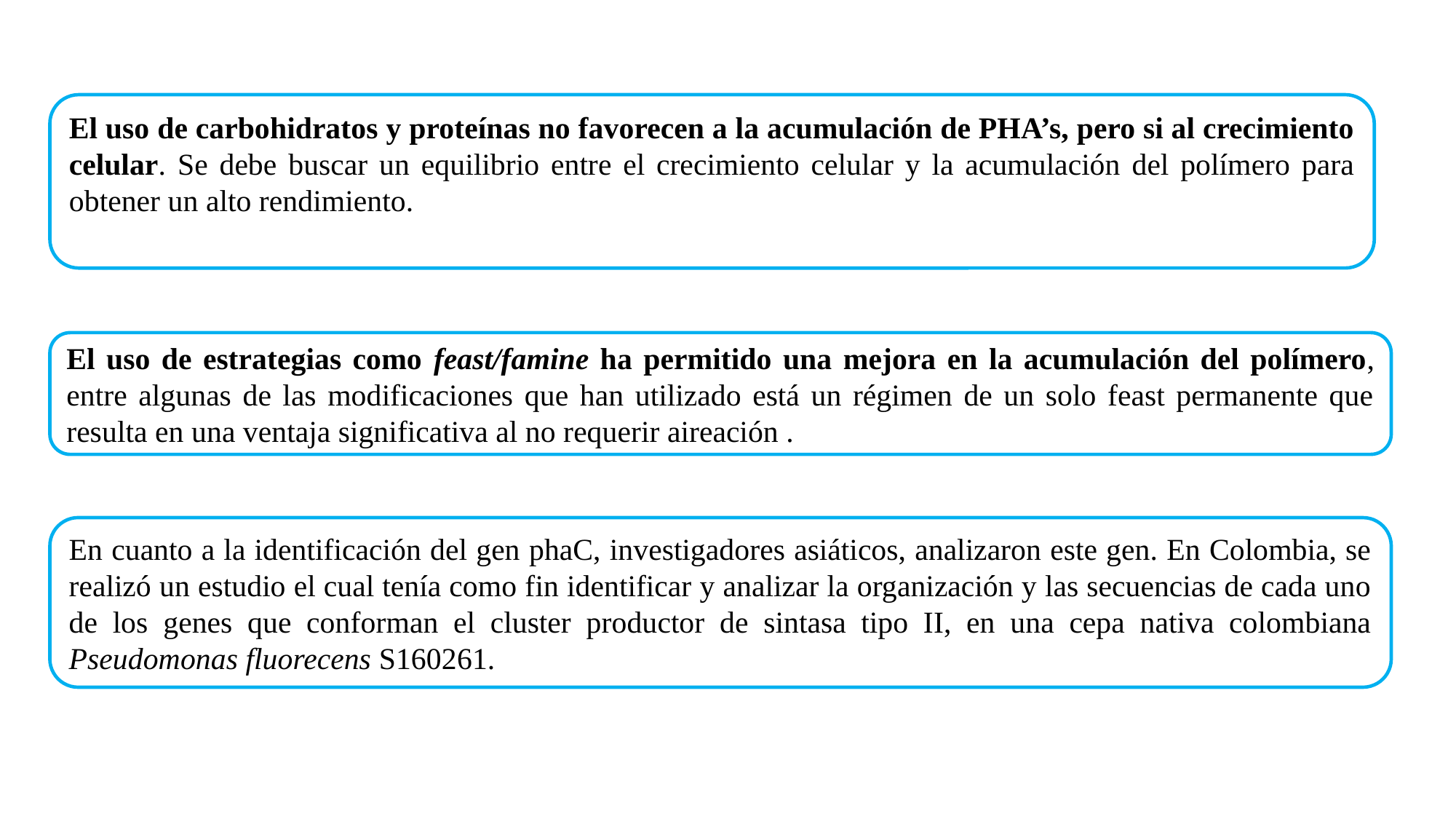

El uso de carbohidratos y proteínas no favorecen a la acumulación de PHA’s, pero si al crecimiento celular. Se debe buscar un equilibrio entre el crecimiento celular y la acumulación del polímero para obtener un alto rendimiento.

El uso de estrategias como feast/famine ha permitido una mejora en la acumulación del polímero, entre algunas de las modificaciones que han utilizado está un régimen de un solo feast permanente que resulta en una ventaja significativa al no requerir aireación .
En cuanto a la identificación del gen phaC, investigadores asiáticos, analizaron este gen. En Colombia, se realizó un estudio el cual tenía como fin identificar y analizar la organización y las secuencias de cada uno de los genes que conforman el cluster productor de sintasa tipo II, en una cepa nativa colombiana Pseudomonas fluorecens S160261.